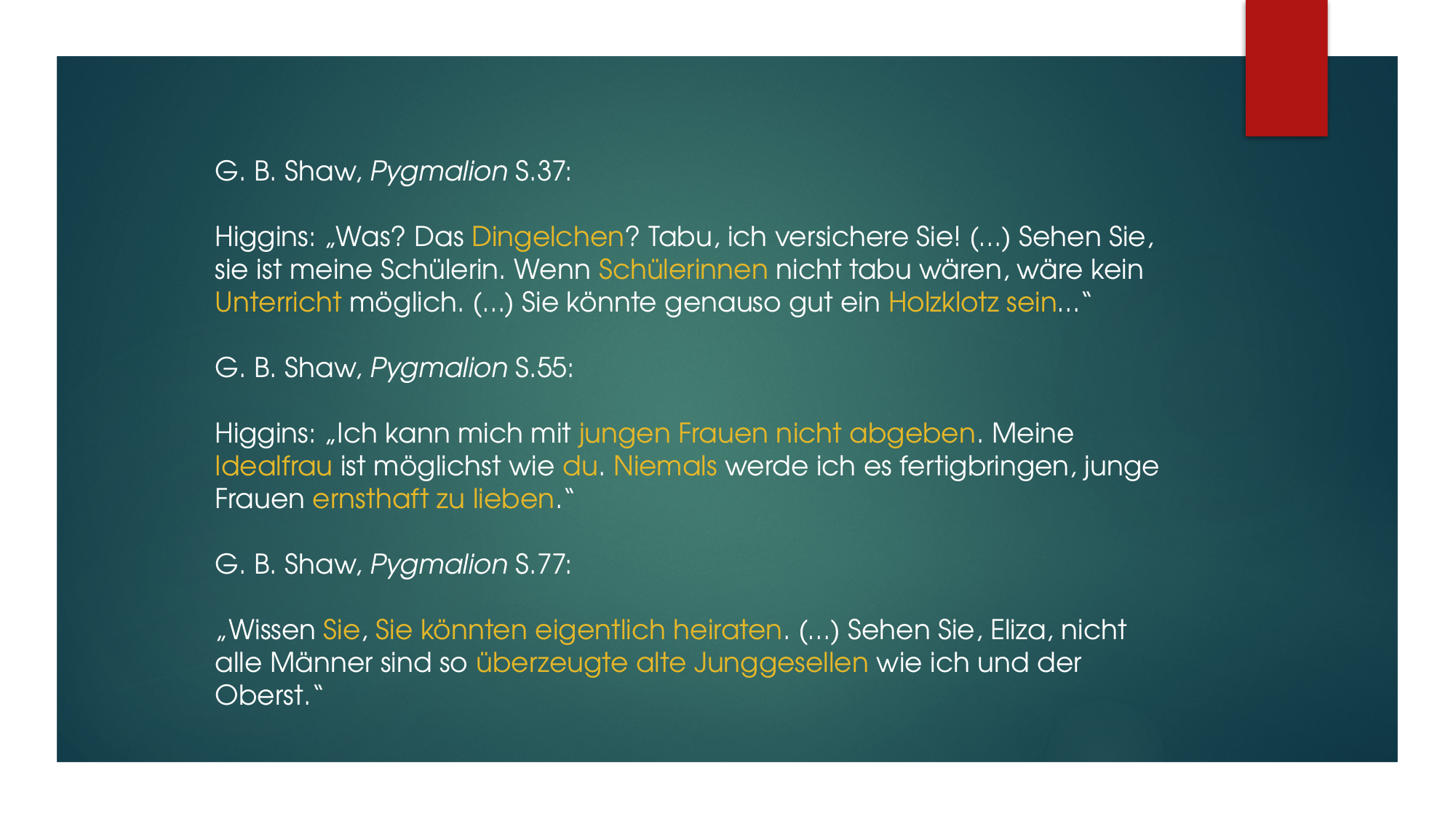

G. B. Shaw, Pygmalion S.37:

Higgins: „Was? Das Dingelchen? Tabu, ich versichere Sie! (…) Sehen Sie, sie ist meine Schülerin. Wenn Schülerinnen nicht tabu wären, wäre kein Unterricht möglich. (…) Sie könnte genauso gut ein Holzklotz sein…“

G. B. Shaw, Pygmalion S.55:

Higgins: „Ich kann mich mit jungen Frauen nicht abgeben. Meine Idealfrau ist möglichst wie du. Niemals werde ich es fertigbringen, junge Frauen ernsthaft zu lieben.“

G. B. Shaw, Pygmalion S.77:

„Wissen Sie, Sie könnten eigentlich heiraten. (…) Sehen Sie, Eliza, nicht alle Männer sind so überzeugte alte Junggesellen wie ich und der Oberst.“